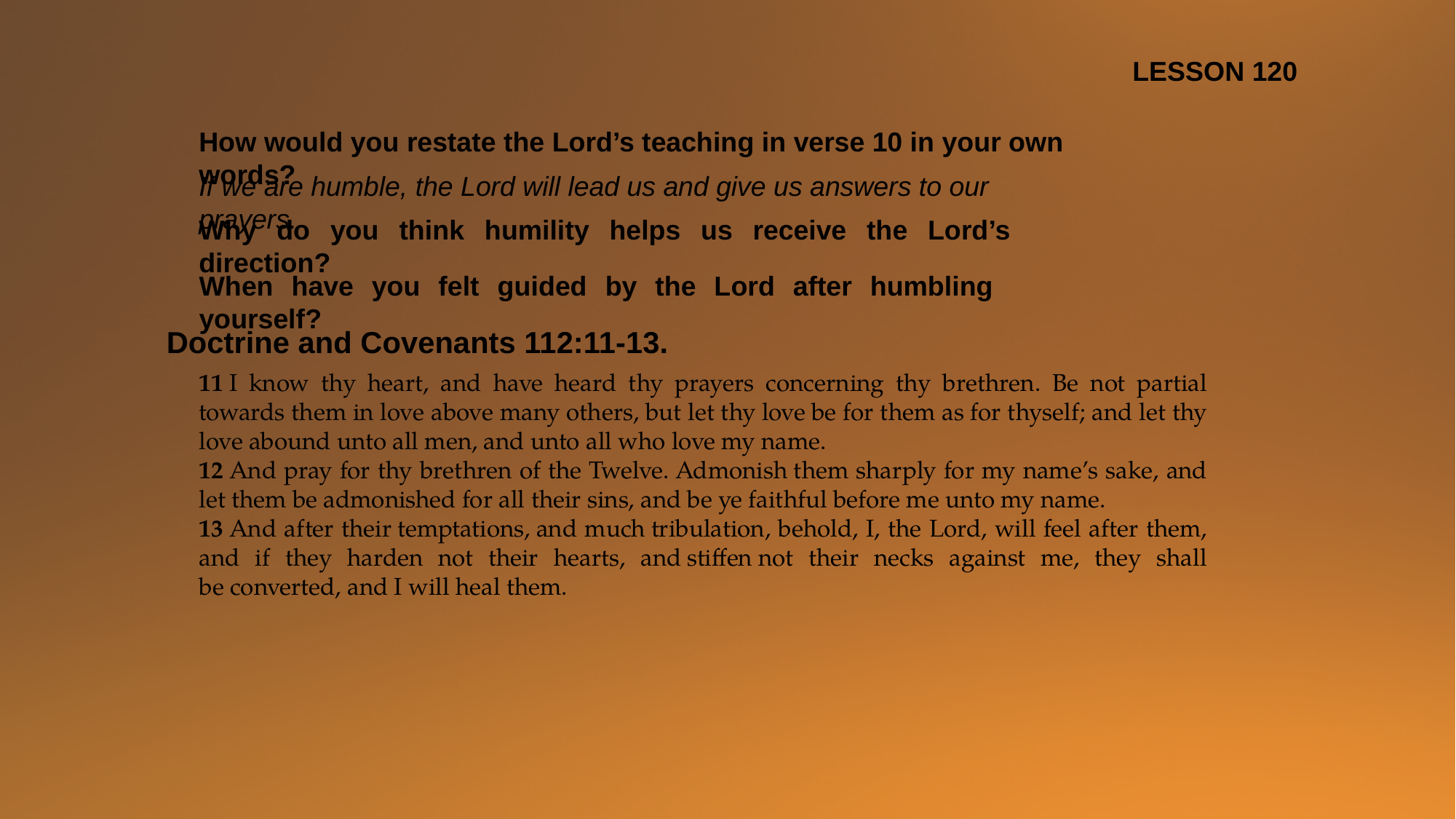

LESSON 120
How would you restate the Lord’s teaching in verse 10 in your own words?
If we are humble, the Lord will lead us and give us answers to our prayers.
Why do you think humility helps us receive the Lord’s direction?
When have you felt guided by the Lord after humbling yourself?
Doctrine and Covenants 112:11-13.
11 I know thy heart, and have heard thy prayers concerning thy brethren. Be not partial towards them in love above many others, but let thy love be for them as for thyself; and let thy love abound unto all men, and unto all who love my name.
12 And pray for thy brethren of the Twelve. Admonish them sharply for my name’s sake, and let them be admonished for all their sins, and be ye faithful before me unto my name.
13 And after their temptations, and much tribulation, behold, I, the Lord, will feel after them, and if they harden not their hearts, and stiffen not their necks against me, they shall be converted, and I will heal them.